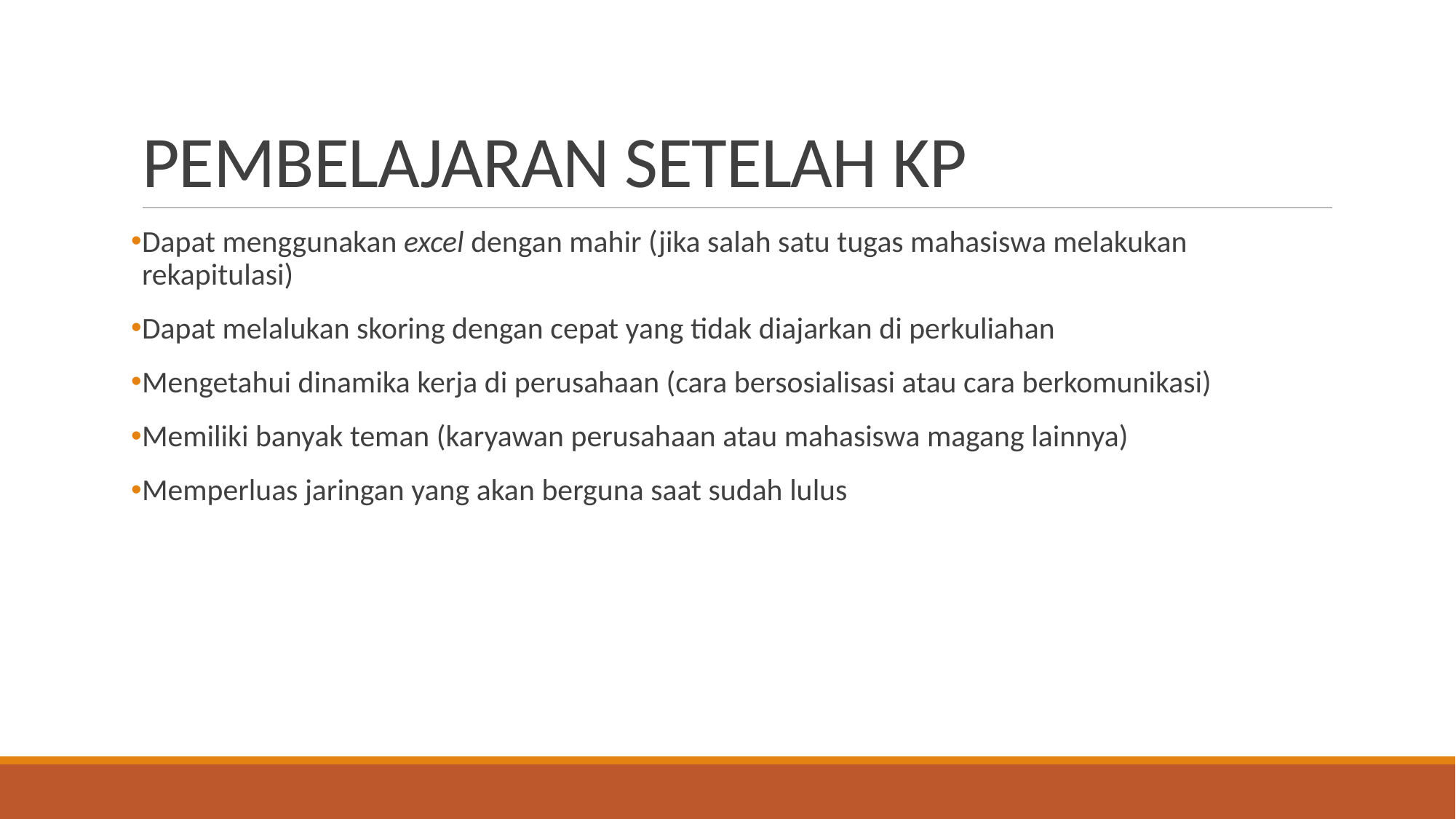

# PEMBELAJARAN SETELAH KP
Dapat menggunakan excel dengan mahir (jika salah satu tugas mahasiswa melakukan rekapitulasi)
Dapat melalukan skoring dengan cepat yang tidak diajarkan di perkuliahan
Mengetahui dinamika kerja di perusahaan (cara bersosialisasi atau cara berkomunikasi)
Memiliki banyak teman (karyawan perusahaan atau mahasiswa magang lainnya)
Memperluas jaringan yang akan berguna saat sudah lulus